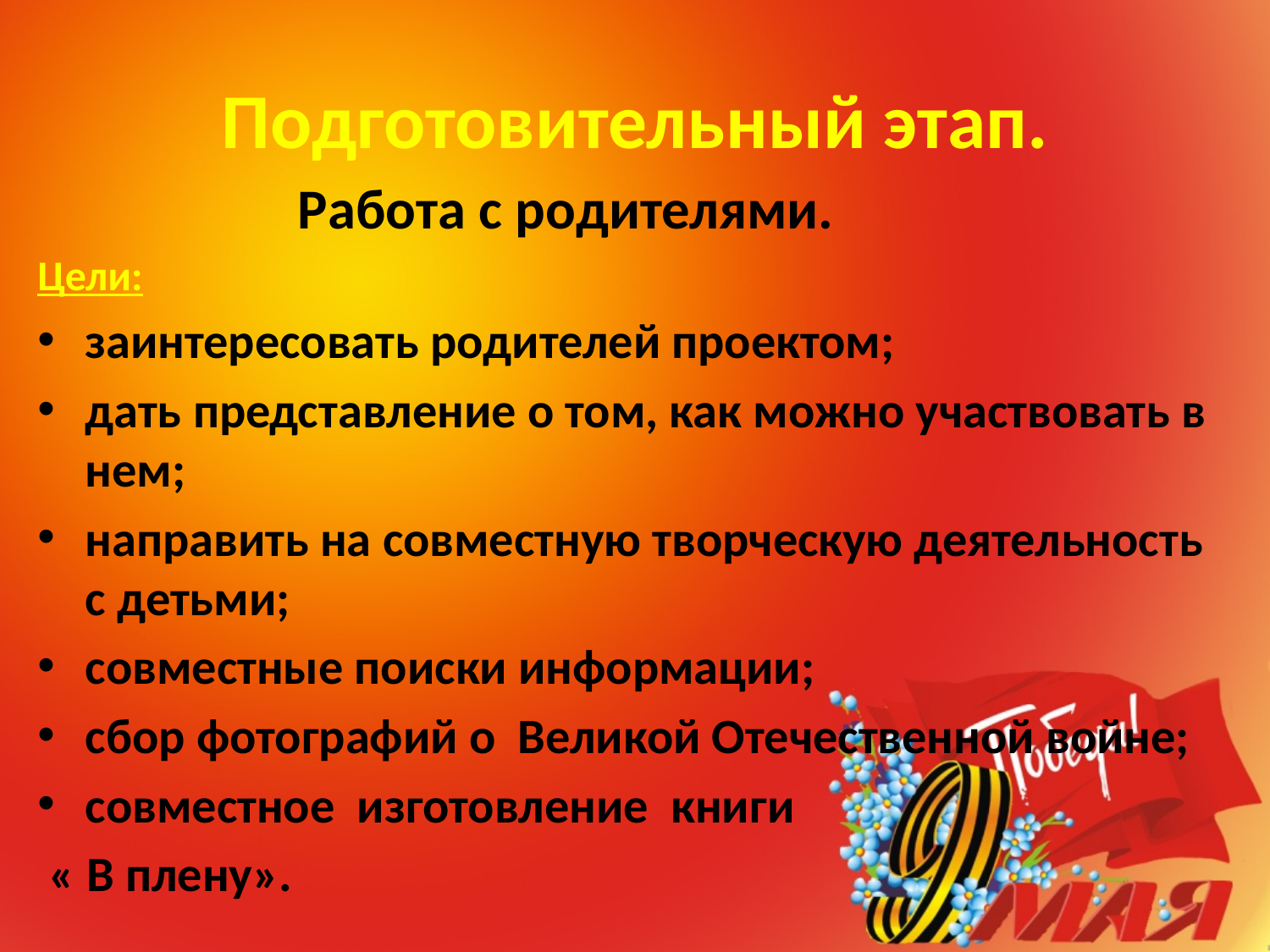

# Подготовительный этап.
                           Работа с родителями.
Цели:
заинтересовать родителей проектом;
дать представление о том, как можно участвовать в нем;
направить на совместную творческую деятельность с детьми;
совместные поиски информации;
сбор фотографий о  Великой Отечественной войне;
совместное  изготовление  книги
 « В плену».